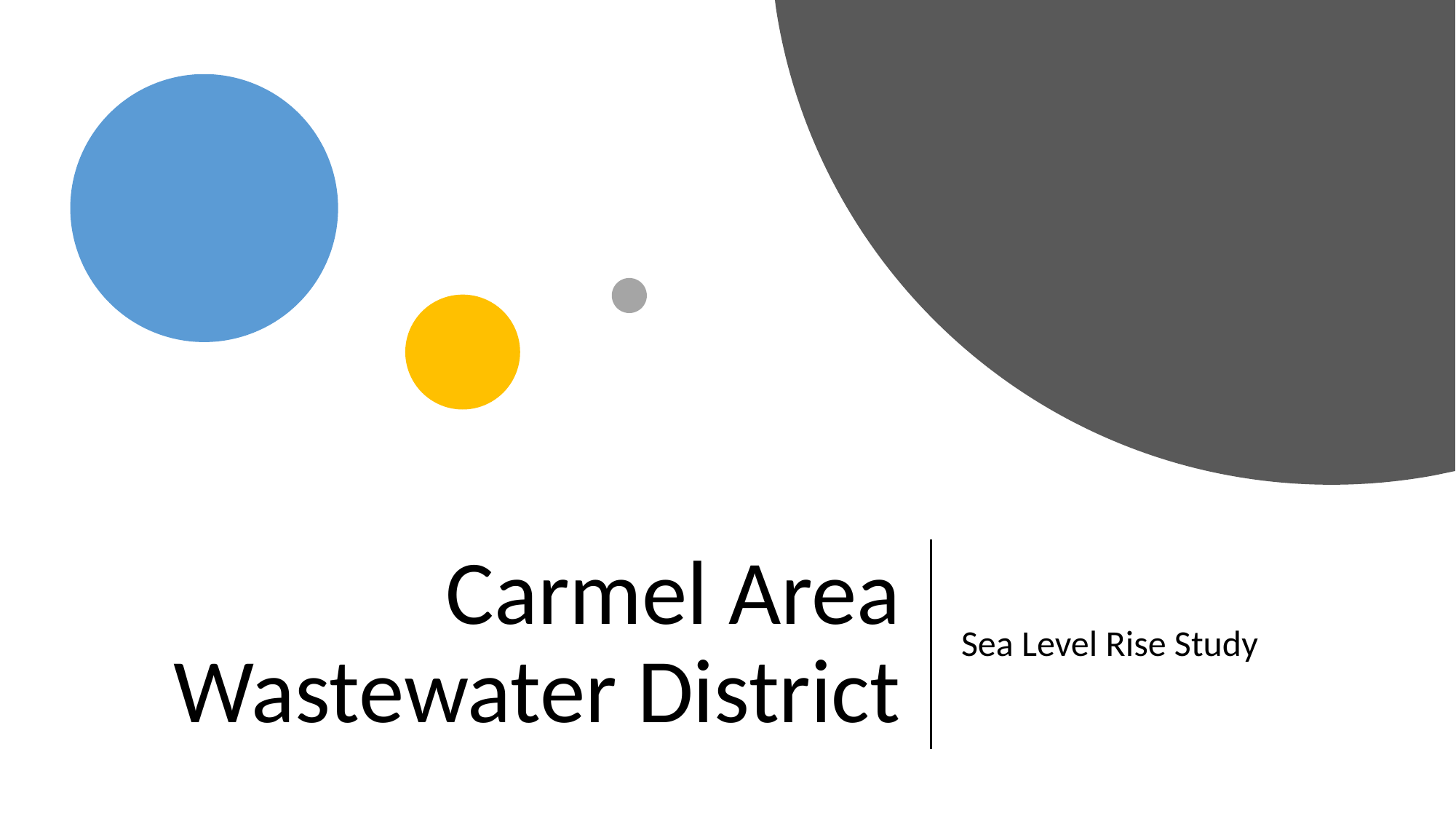

# Carmel Area Wastewater District
Sea Level Rise Study